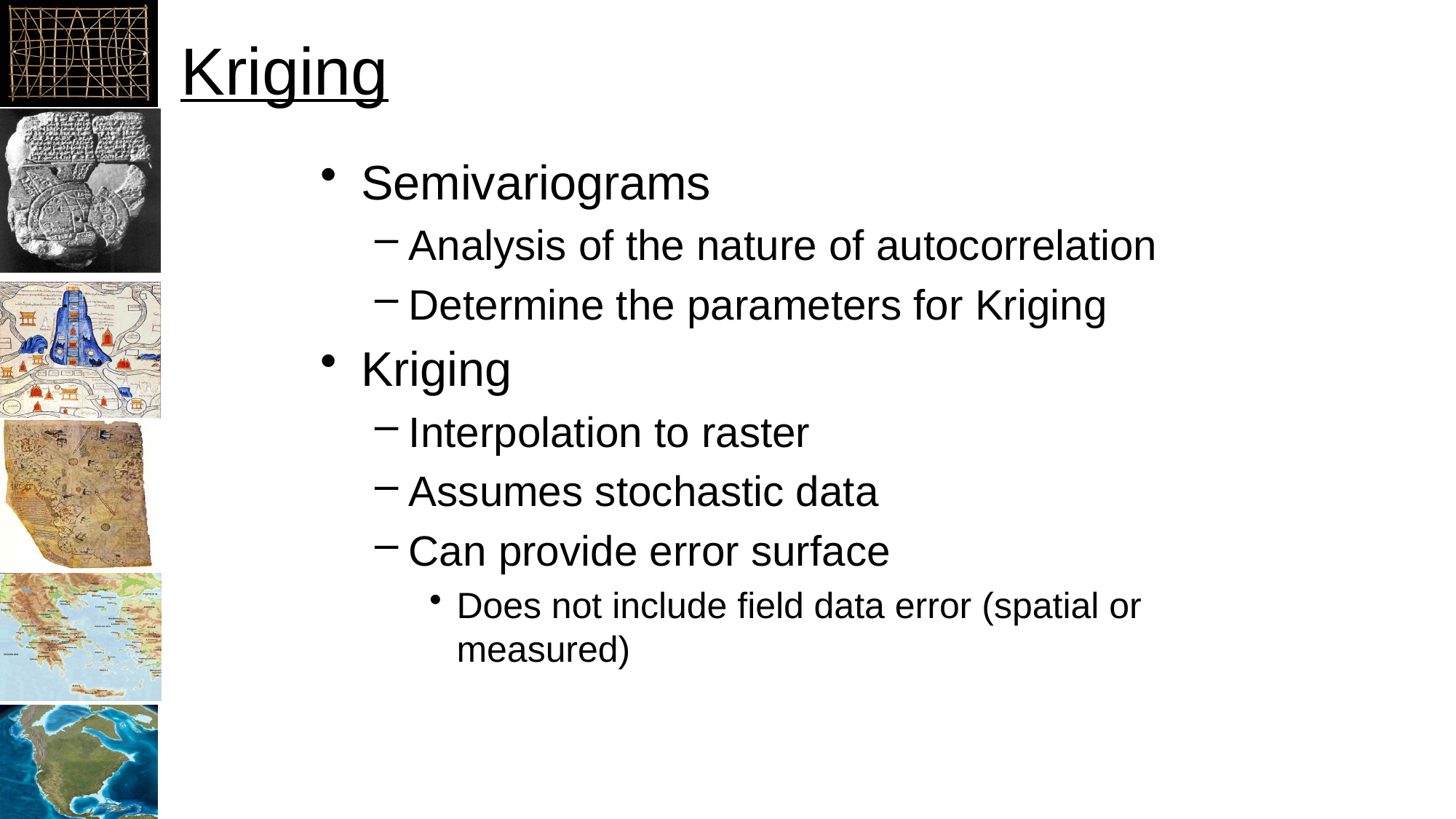

# Kriging
Semivariograms
Analysis of the nature of autocorrelation
Determine the parameters for Kriging
Kriging
Interpolation to raster
Assumes stochastic data
Can provide error surface
Does not include field data error (spatial or measured)